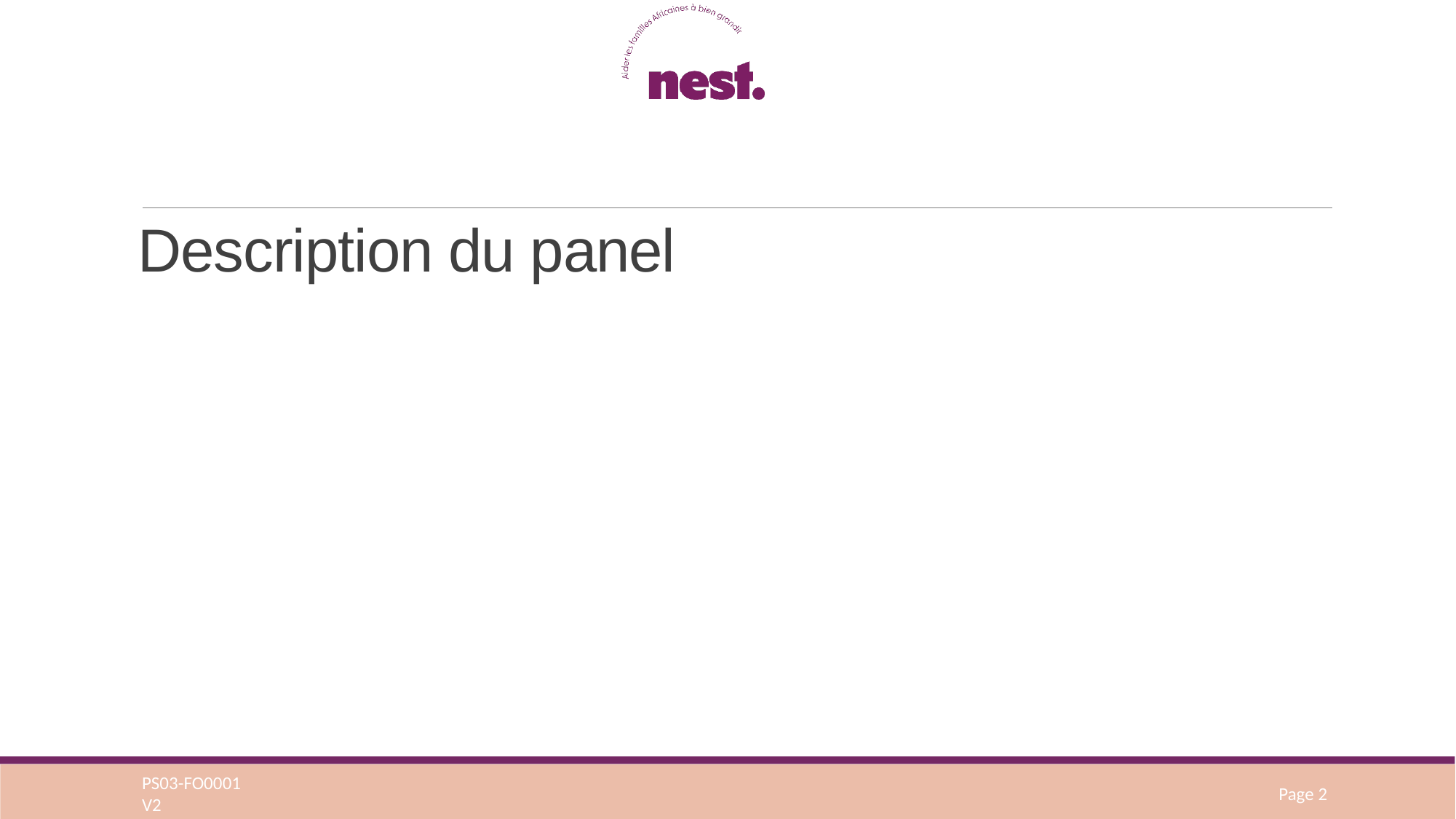

# Description du panel
PS03-FO0001
V2
Page 2